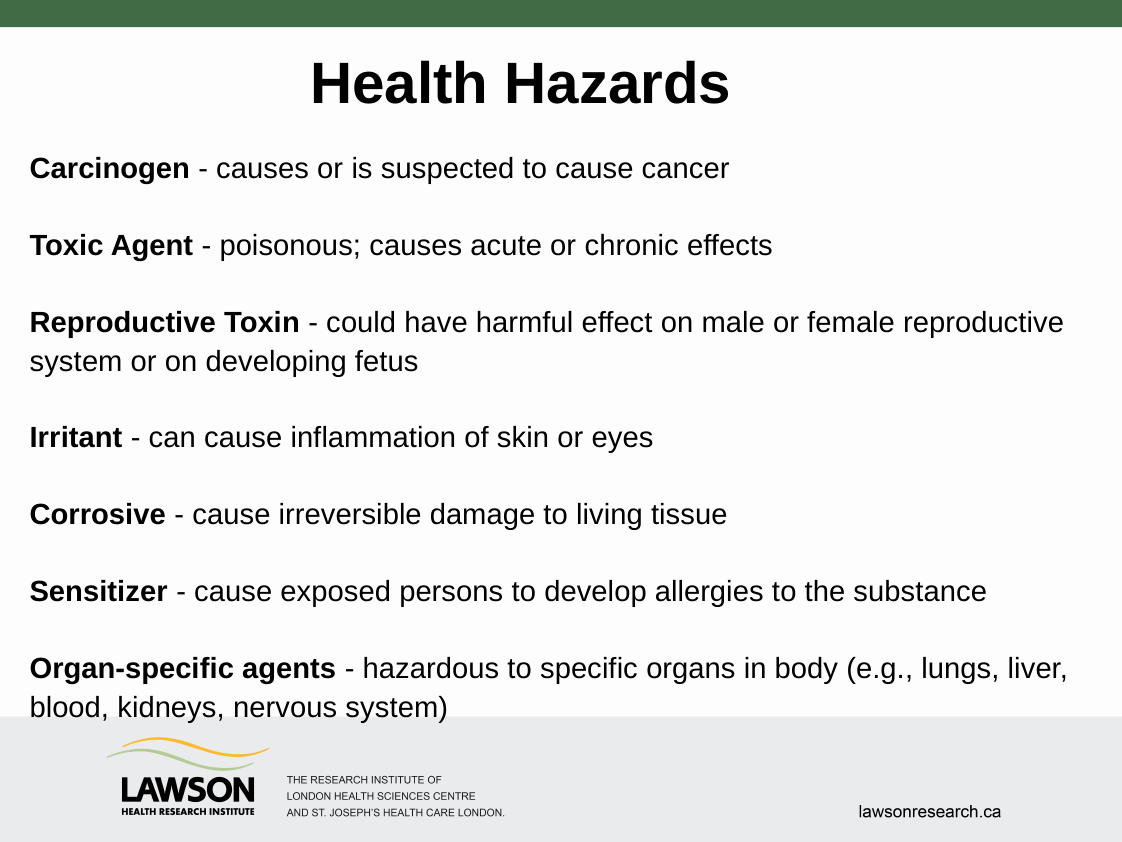

# Health Hazards
Carcinogen - causes or is suspected to cause cancer

Toxic Agent - poisonous; causes acute or chronic effects

Reproductive Toxin - could have harmful effect on male or female reproductive system or on developing fetus

Irritant - can cause inflammation of skin or eyes

Corrosive - cause irreversible damage to living tissue

Sensitizer - cause exposed persons to develop allergies to the substance

Organ-specific agents - hazardous to specific organs in body (e.g., lungs, liver, blood, kidneys, nervous system)